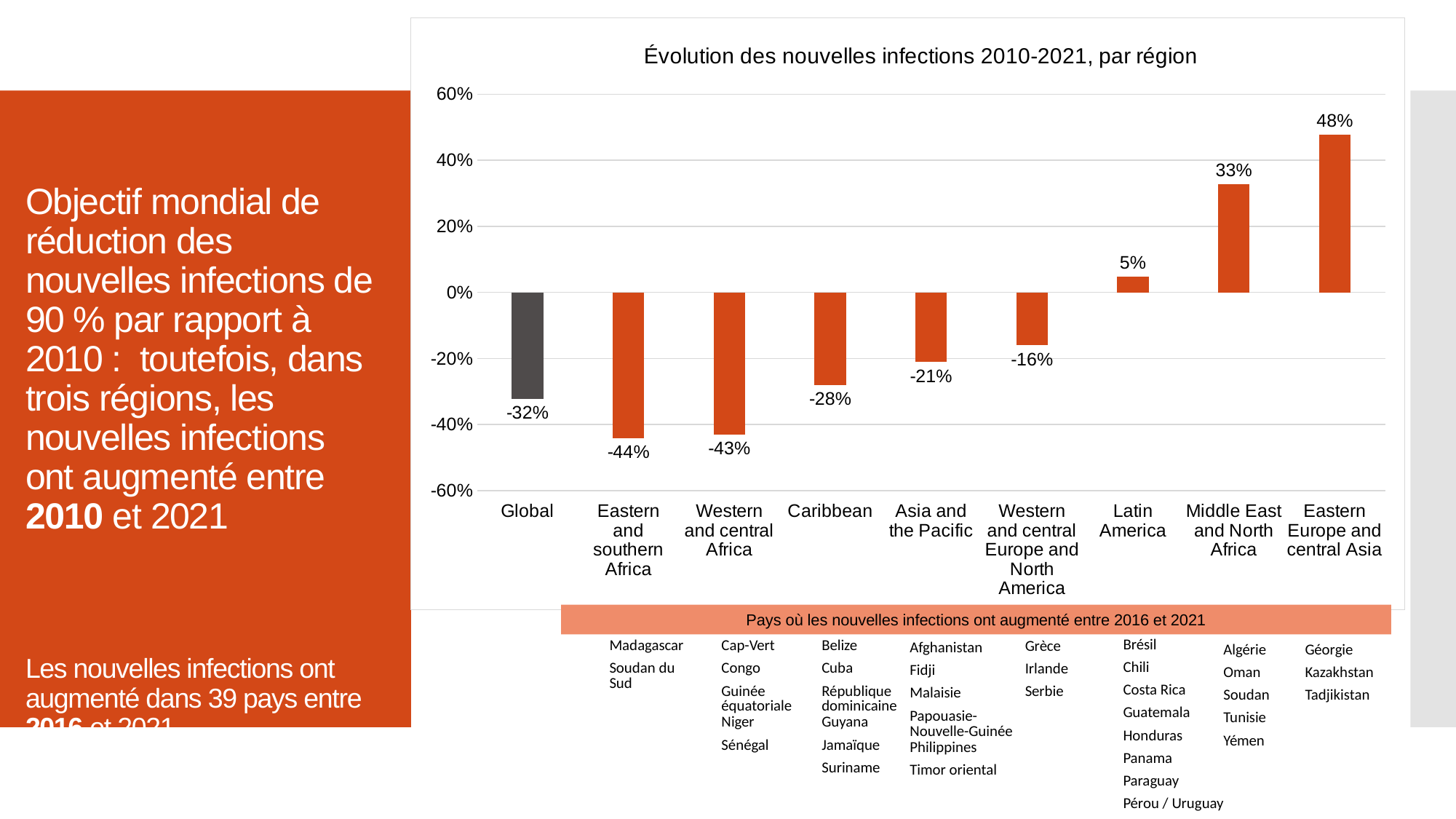

### Chart: Évolution des nouvelles infections 2010-2021, par région

| Category |  |
|---|---|
| Global | -0.3215820834525373 |
| Eastern and southern Africa | -0.4406898018947026 |
| Western and central Africa | -0.4301735655565051 |
| Caribbean | -0.2804858558414576 |
| Asia and the Pacific | -0.21069763800392663 |
| Western and central Europe and North America | -0.1602846970424273 |
| Latin America | 0.04694626981059142 |
| Middle East and North Africa | 0.3267364780478432 |
| Eastern Europe and central Asia | 0.4768614148458375 |
# Objectif mondial de réduction des nouvelles infections de 90 % par rapport à 2010 :  toutefois, dans trois régions, les nouvelles infections ont augmenté entre 2010 et 2021
Les nouvelles infections ont augmenté dans 39 pays entre 2016 et 2021
Pays où les nouvelles infections ont augmenté entre 2016 et 2021
| Brésil |
| --- |
| Chili |
| Costa Rica |
| Guatemala |
| Honduras |
| Panama |
| Paraguay |
| Pérou / Uruguay |
| Madagascar |
| --- |
| Soudan du Sud |
| Cap-Vert |
| --- |
| Congo |
| Guinée équatoriale |
| Niger |
| Sénégal |
| Belize |
| --- |
| Cuba |
| République dominicaine |
| Guyana |
| Jamaïque |
| Suriname |
| Grèce |
| --- |
| Irlande |
| Serbie |
| Afghanistan |
| --- |
| Fidji |
| Malaisie |
| Papouasie-Nouvelle-Guinée |
| Philippines |
| Timor oriental |
| Algérie |
| --- |
| Oman |
| Soudan |
| Tunisie |
| Yémen |
| Géorgie |
| --- |
| Kazakhstan |
| Tadjikistan |